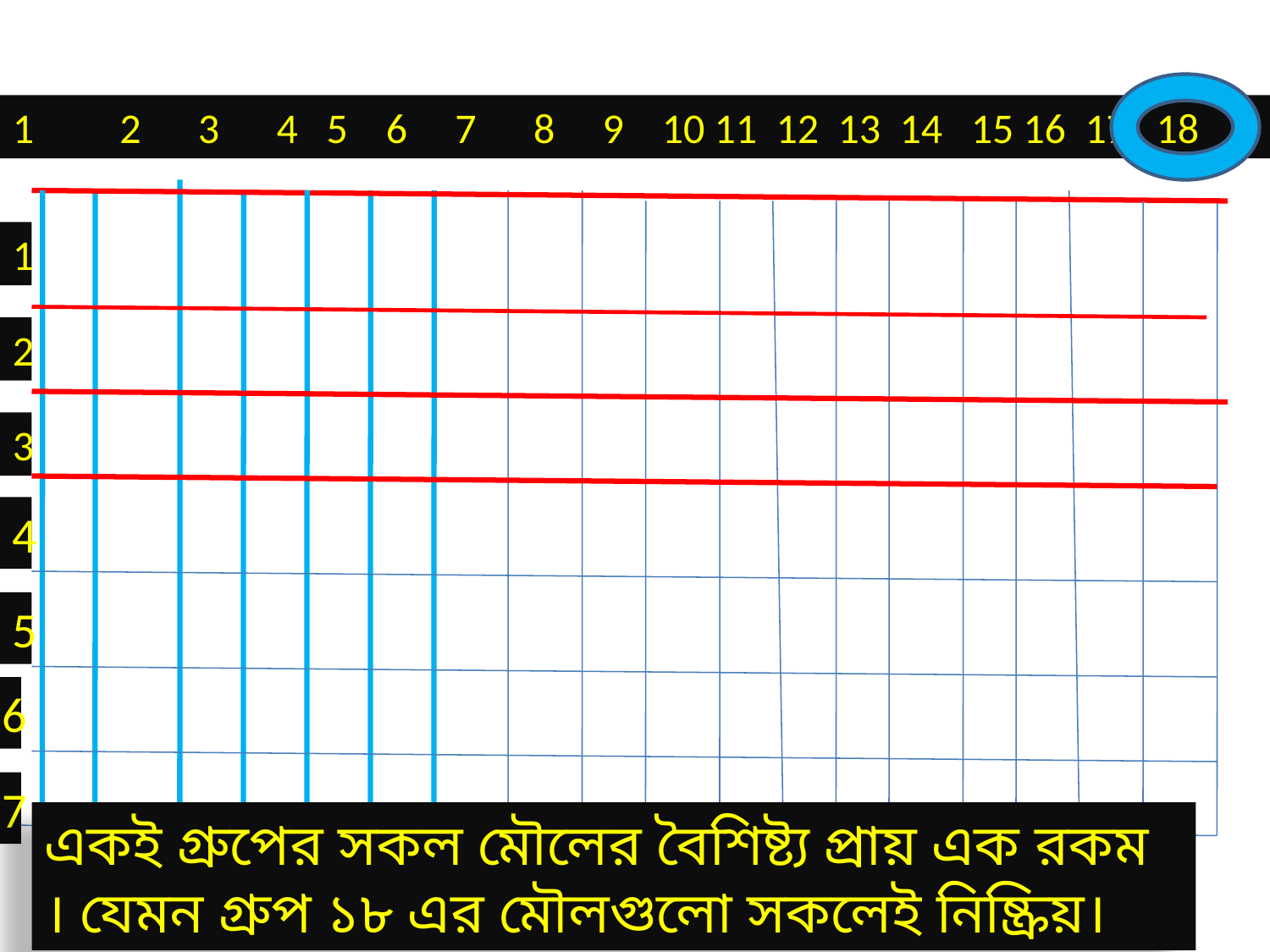

1         2      3      4   5    6     7      8     9    10 11  12  13  14   15 16  17   18
1
2
3
4
5
6
He
Xe
7
Kr
একই গ্রুপের সকল মৌলের বৈশিষ্ট্য প্রায় এক রকম । যেমন গ্রুপ ১৮ এর মৌলগুলো সকলেই নিষ্ক্রিয়।
Ne
Ar
Rn